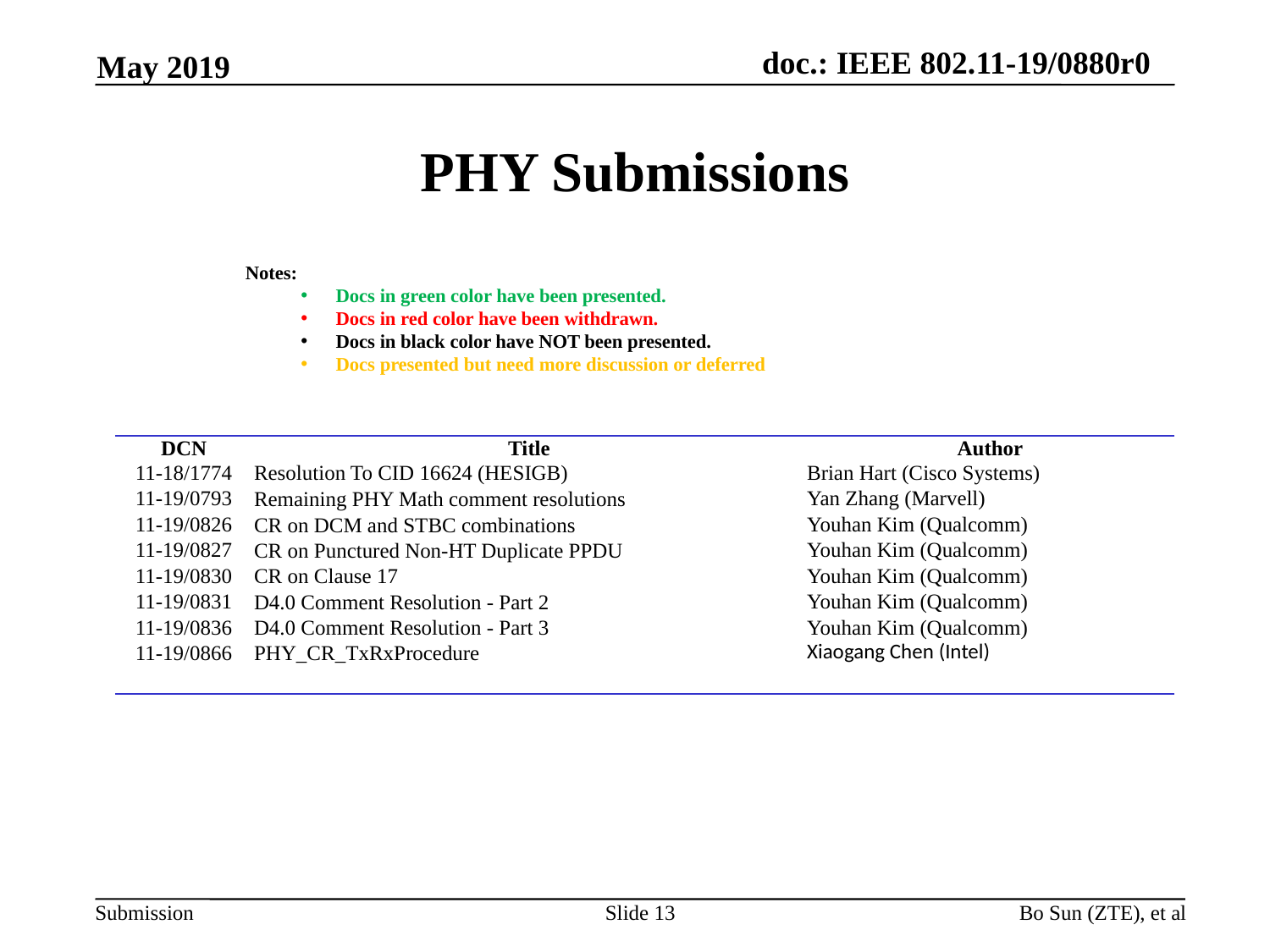

May 2019
# PHY Submissions
Notes:
Docs in green color have been presented.
Docs in red color have been withdrawn.
Docs in black color have NOT been presented.
Docs presented but need more discussion or deferred
| DCN | Title | Author |
| --- | --- | --- |
| 11-18/1774 | Resolution To CID 16624 (HESIGB) | Brian Hart (Cisco Systems) |
| 11-19/0793 | Remaining PHY Math comment resolutions | Yan Zhang (Marvell) |
| 11-19/0826 | CR on DCM and STBC combinations | Youhan Kim (Qualcomm) |
| 11-19/0827 | CR on Punctured Non-HT Duplicate PPDU | Youhan Kim (Qualcomm) |
| 11-19/0830 | CR on Clause 17 | Youhan Kim (Qualcomm) |
| 11-19/0831 | D4.0 Comment Resolution - Part 2 | Youhan Kim (Qualcomm) |
| 11-19/0836 | D4.0 Comment Resolution - Part 3 | Youhan Kim (Qualcomm) |
| 11-19/0866 | PHY\_CR\_TxRxProcedure | Xiaogang Chen (Intel) |
|  |  |  |
Slide 13
Bo Sun (ZTE), et al